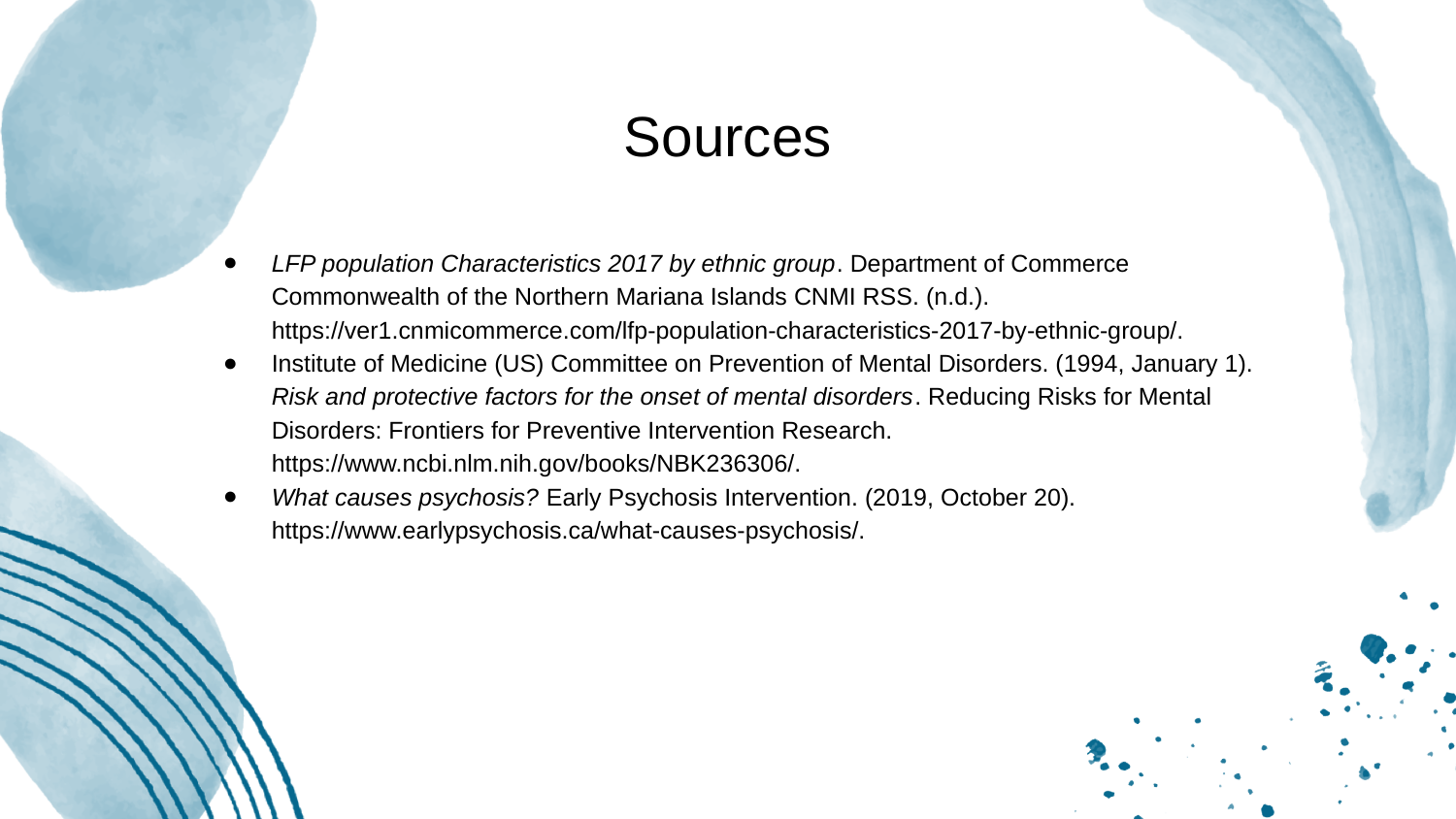

Sources
LFP population Characteristics 2017 by ethnic group. Department of Commerce Commonwealth of the Northern Mariana Islands CNMI RSS. (n.d.). https://ver1.cnmicommerce.com/lfp-population-characteristics-2017-by-ethnic-group/.
Institute of Medicine (US) Committee on Prevention of Mental Disorders. (1994, January 1). Risk and protective factors for the onset of mental disorders. Reducing Risks for Mental Disorders: Frontiers for Preventive Intervention Research. https://www.ncbi.nlm.nih.gov/books/NBK236306/.
What causes psychosis? Early Psychosis Intervention. (2019, October 20). https://www.earlypsychosis.ca/what-causes-psychosis/.